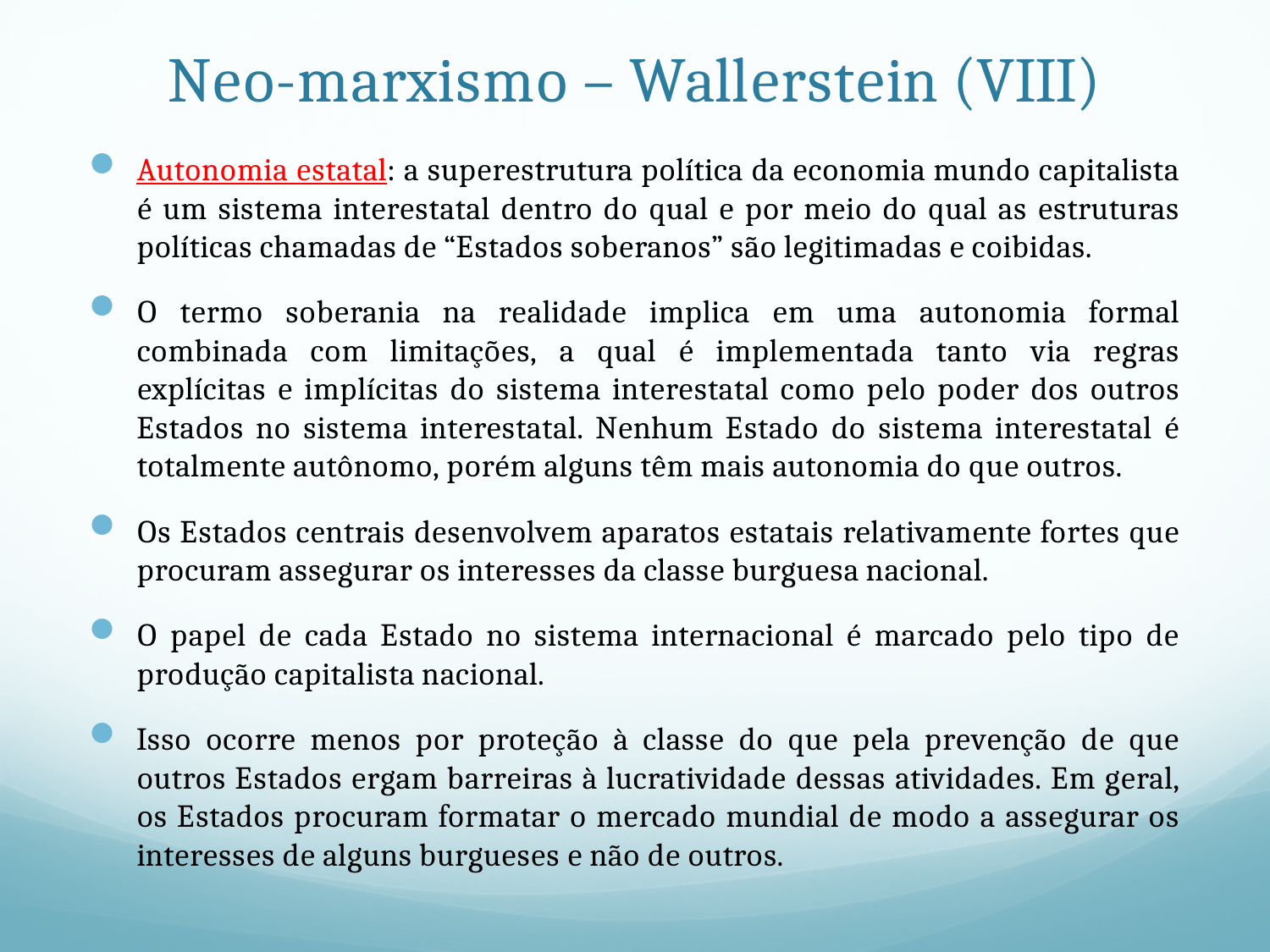

# Neo-marxismo – Wallerstein (VIII)
Autonomia estatal: a superestrutura política da economia mundo capitalista é um sistema interestatal dentro do qual e por meio do qual as estruturas políticas chamadas de “Estados soberanos” são legitimadas e coibidas.
O termo soberania na realidade implica em uma autonomia formal combinada com limitações, a qual é implementada tanto via regras explícitas e implícitas do sistema interestatal como pelo poder dos outros Estados no sistema interestatal. Nenhum Estado do sistema interestatal é totalmente autônomo, porém alguns têm mais autonomia do que outros.
Os Estados centrais desenvolvem aparatos estatais relativamente fortes que procuram assegurar os interesses da classe burguesa nacional.
O papel de cada Estado no sistema internacional é marcado pelo tipo de produção capitalista nacional.
Isso ocorre menos por proteção à classe do que pela prevenção de que outros Estados ergam barreiras à lucratividade dessas atividades. Em geral, os Estados procuram formatar o mercado mundial de modo a assegurar os interesses de alguns burgueses e não de outros.